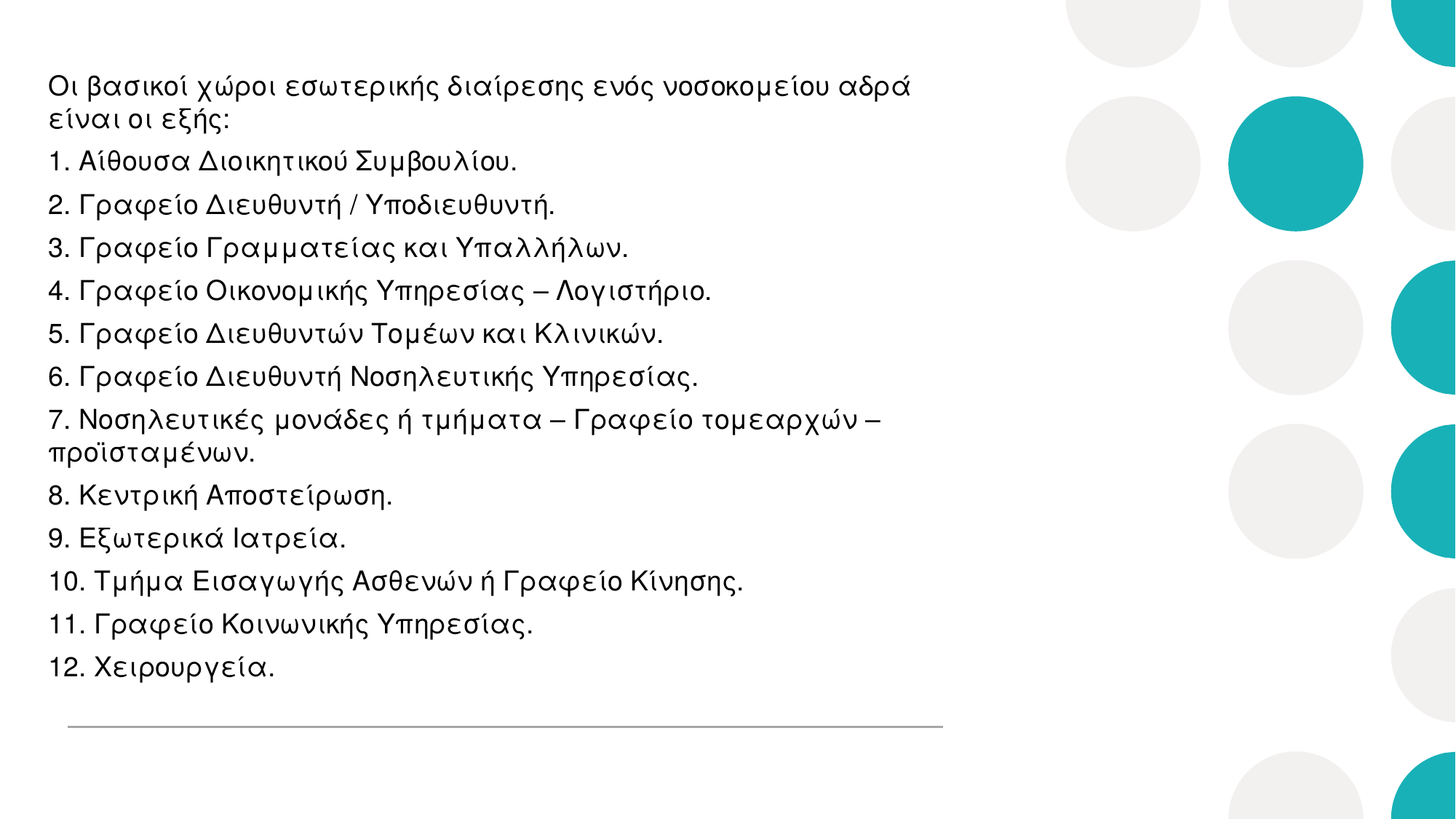

Οι βασικοί χώροι εσωτερικής διαίρεσης ενός νοσοκομείου αδρά είναι οι εξής:
1. Αίθουσα Διοικητικού Συμβουλίου.
2. Γραφείο Διευθυντή / Υποδιευθυντή.
3. Γραφείο Γραμματείας και Υπαλλήλων.
4. Γραφείο Οικονομικής Υπηρεσίας – Λογιστήριο.
5. Γραφείο Διευθυντών Τομέων και Κλινικών.
6. Γραφείο Διευθυντή Νοσηλευτικής Υπηρεσίας.
7. Νοσηλευτικές μονάδες ή τμήματα – Γραφείο τομεαρχών – προϊσταμένων.
8. Κεντρική Αποστείρωση.
9. Εξωτερικά Ιατρεία.
10. Τμήμα Εισαγωγής Ασθενών ή Γραφείο Κίνησης.
11. Γραφείο Κοινωνικής Υπηρεσίας.
12. Χειρουργεία.